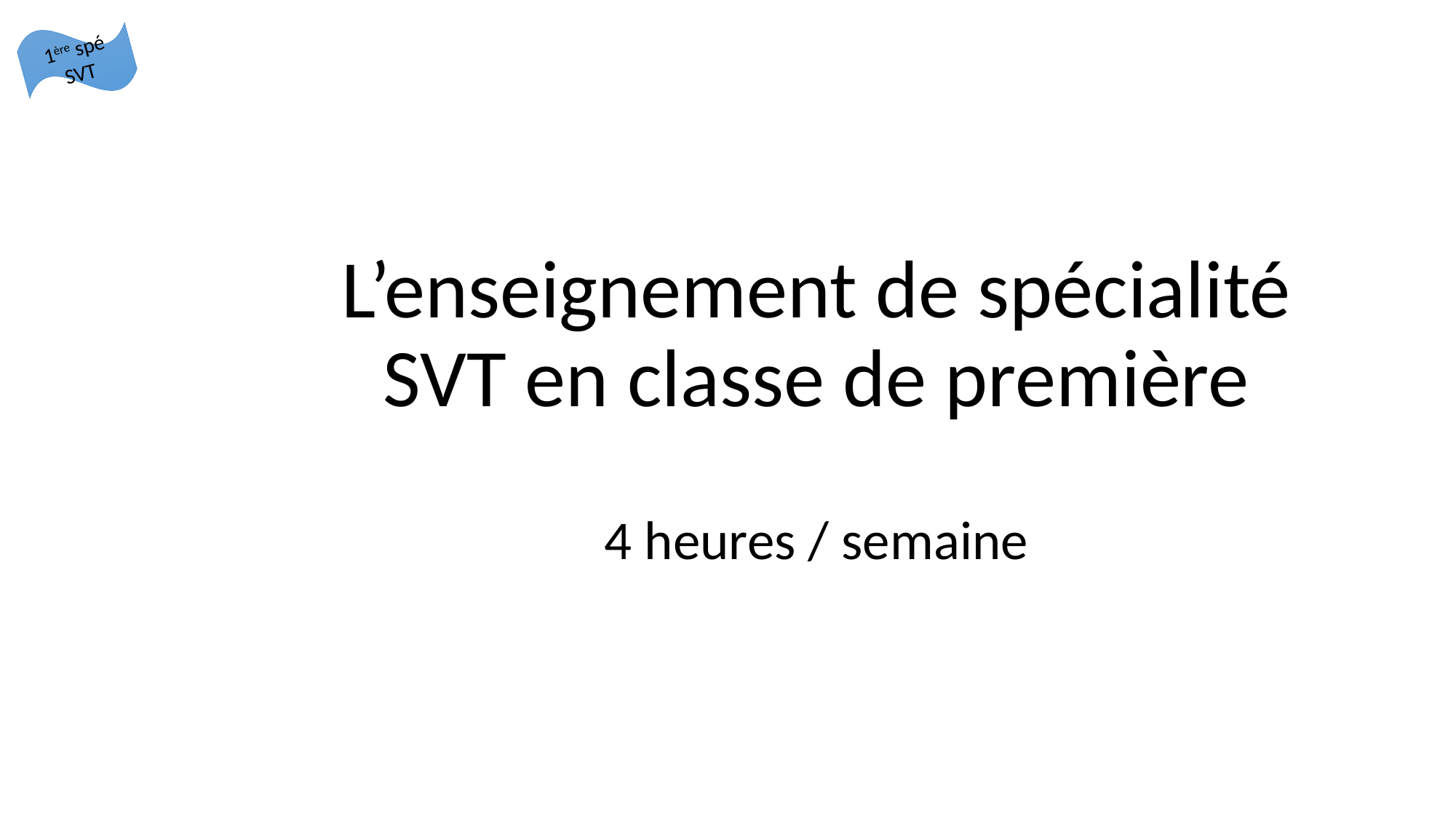

1ère spé SVT

# L’enseignement de spécialité SVT en classe de première 4 heures / semaine